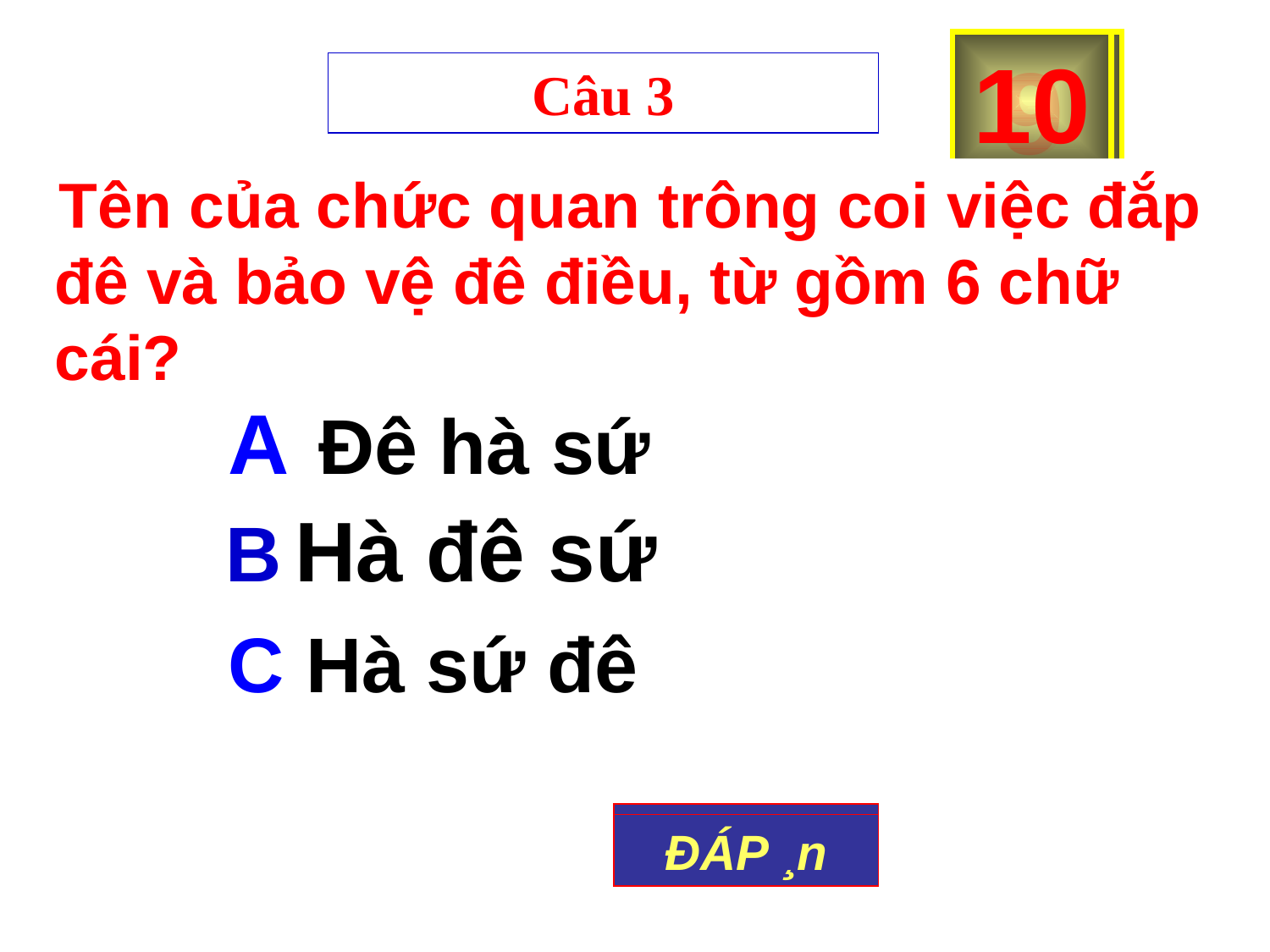

2
5
6
7
8
9
10
0
1
3
4
Câu 3
 Tên của chức quan trông coi việc đắp đê và bảo vệ đê điều, từ gồm 6 chữ cái?
A Đê hà sứ
B   Hà đê sứ
C Hà sứ đê
B¾t ®Çu
HÕt giê
ĐÁP ¸n